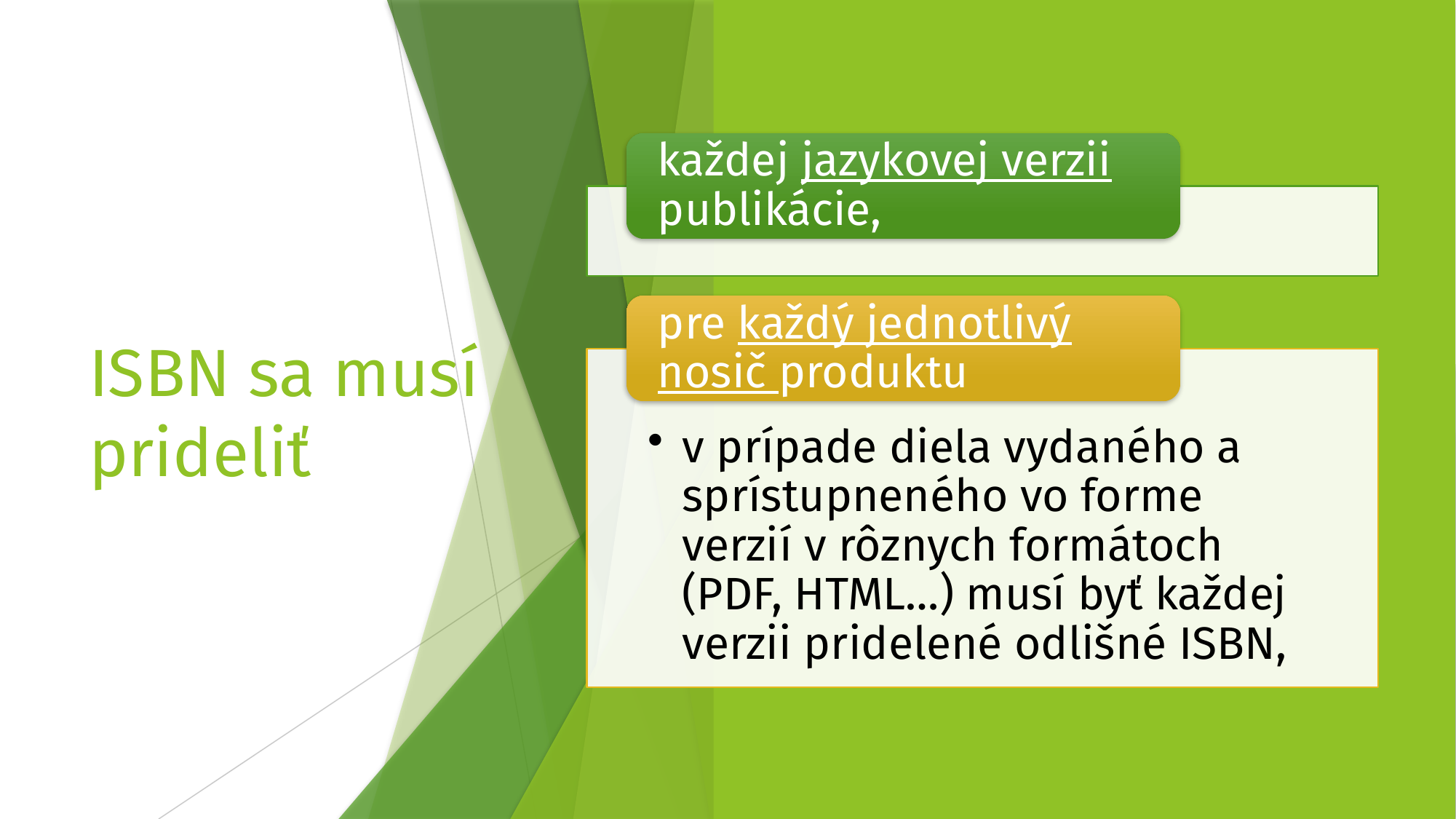

každej jazykovej verzii publikácie,
v prípade diela vydaného a sprístupneného vo forme verzií v rôznych formátoch (PDF, HTML…) musí byť každej verzii pridelené odlišné ISBN,
pre každý jednotlivý nosič produktu
# ISBN sa musí prideliť